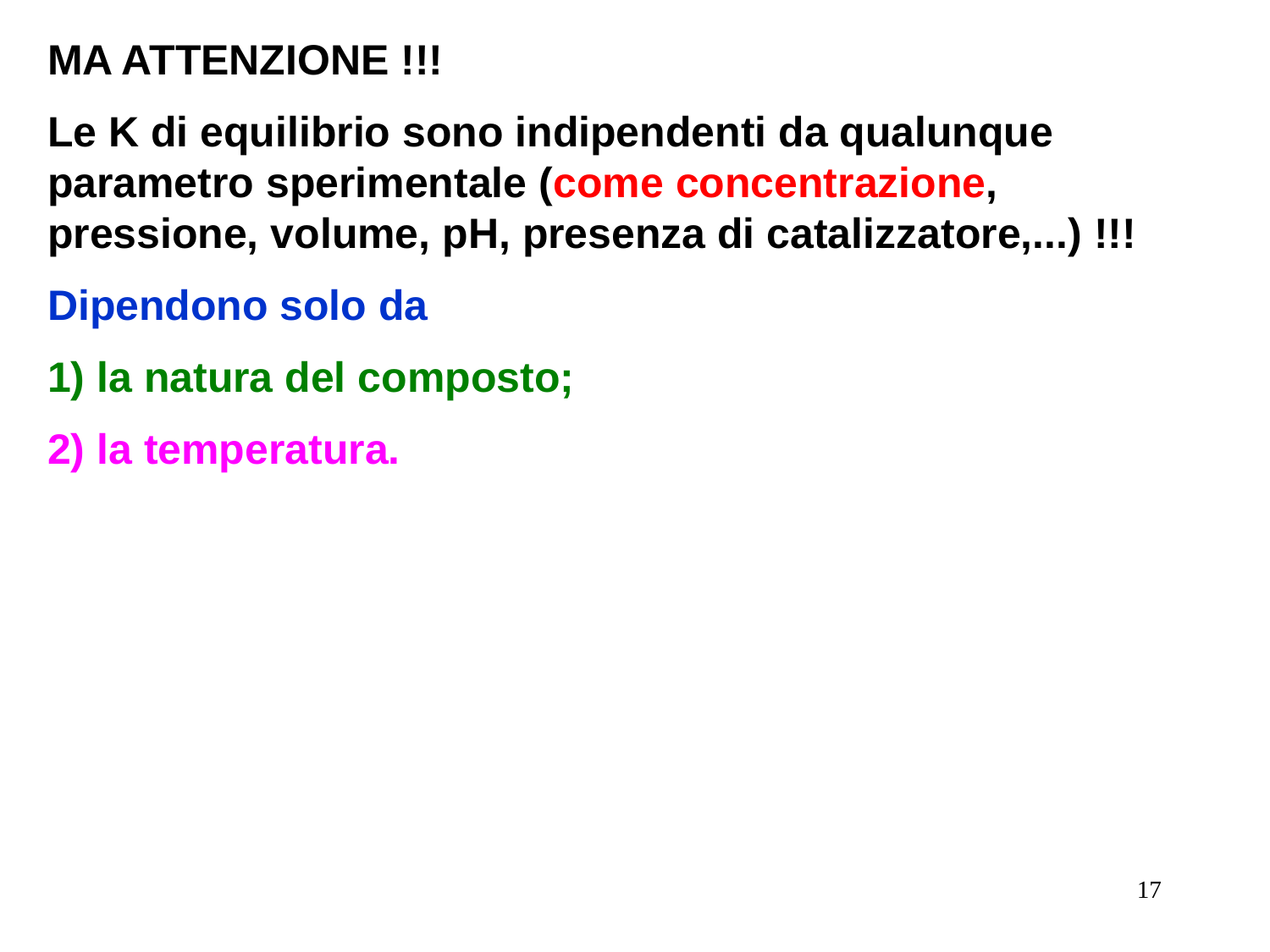

MA ATTENZIONE !!!
Le K di equilibrio sono indipendenti da qualunque parametro sperimentale (come concentrazione, pressione, volume, pH, presenza di catalizzatore,...) !!!
Dipendono solo da
1) la natura del composto;
2) la temperatura.
17